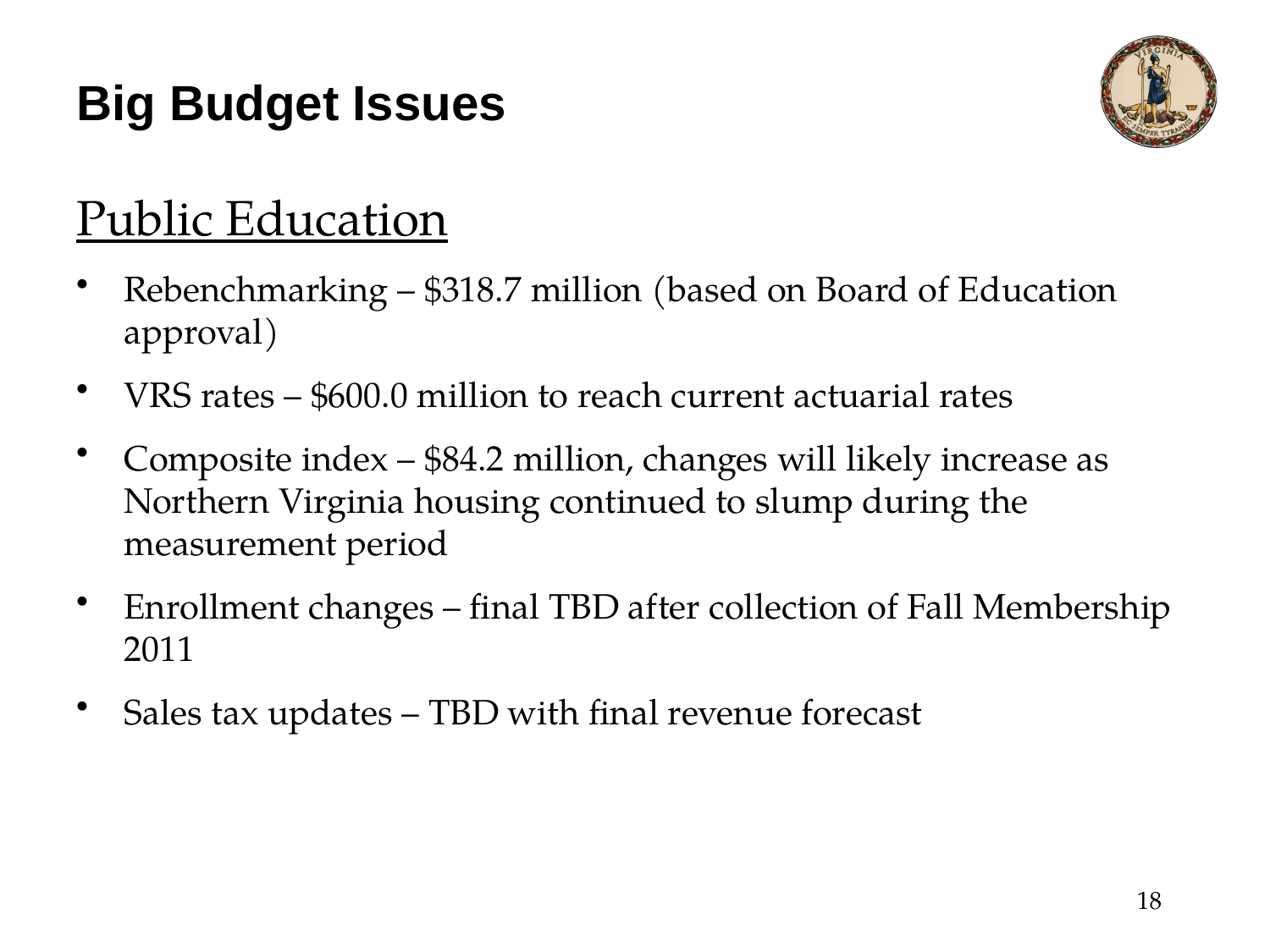

# Big Budget Issues
Public Education
Rebenchmarking – $318.7 million (based on Board of Education approval)
VRS rates – $600.0 million to reach current actuarial rates
Composite index – $84.2 million, changes will likely increase as Northern Virginia housing continued to slump during the measurement period
Enrollment changes – final TBD after collection of Fall Membership 2011
Sales tax updates – TBD with final revenue forecast
18